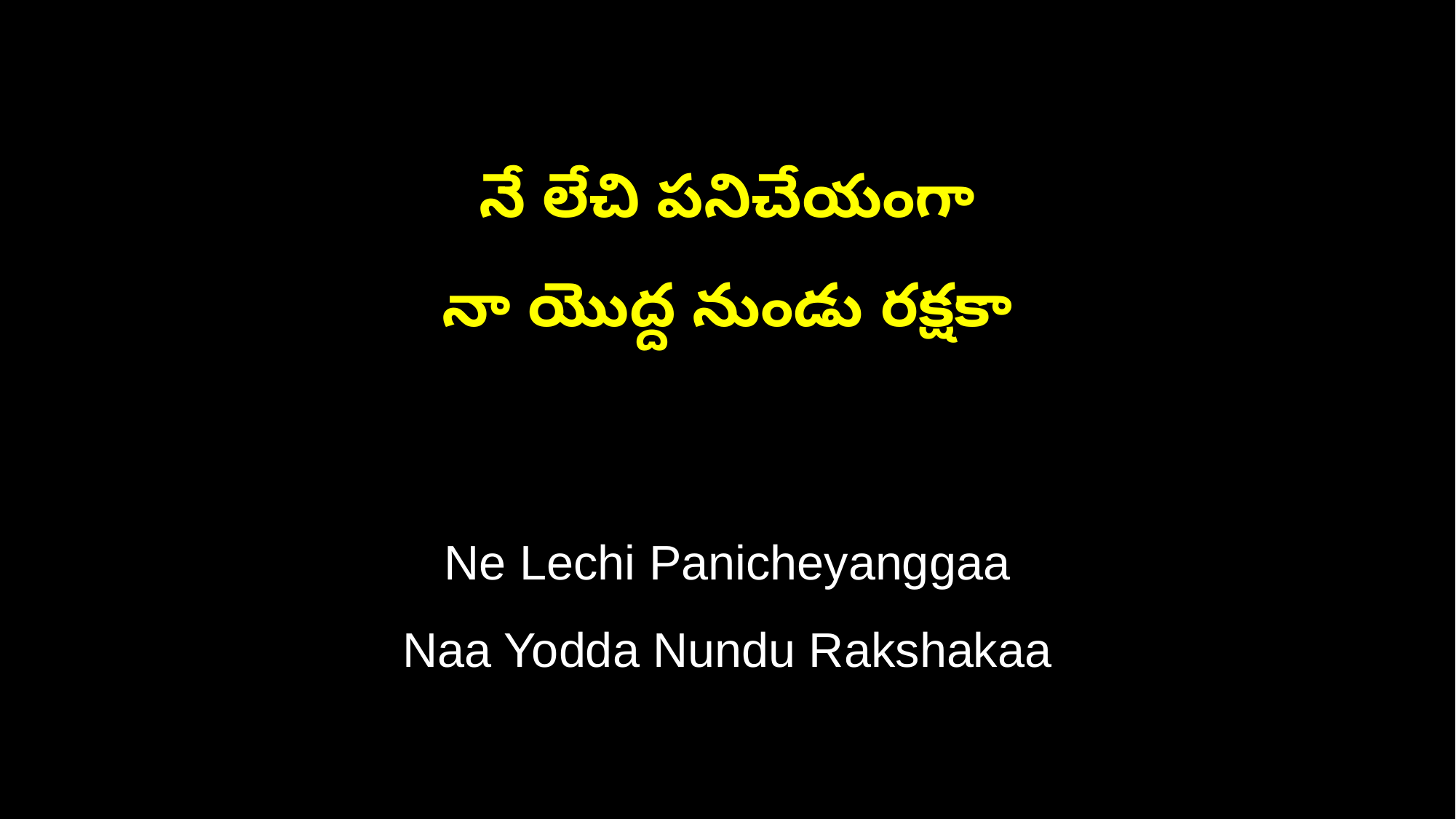

నే లేచి పనిచేయంగా
నా యొద్ద నుండు రక్షకా
Ne Lechi Panicheyanggaa
Naa Yodda Nundu Rakshakaa